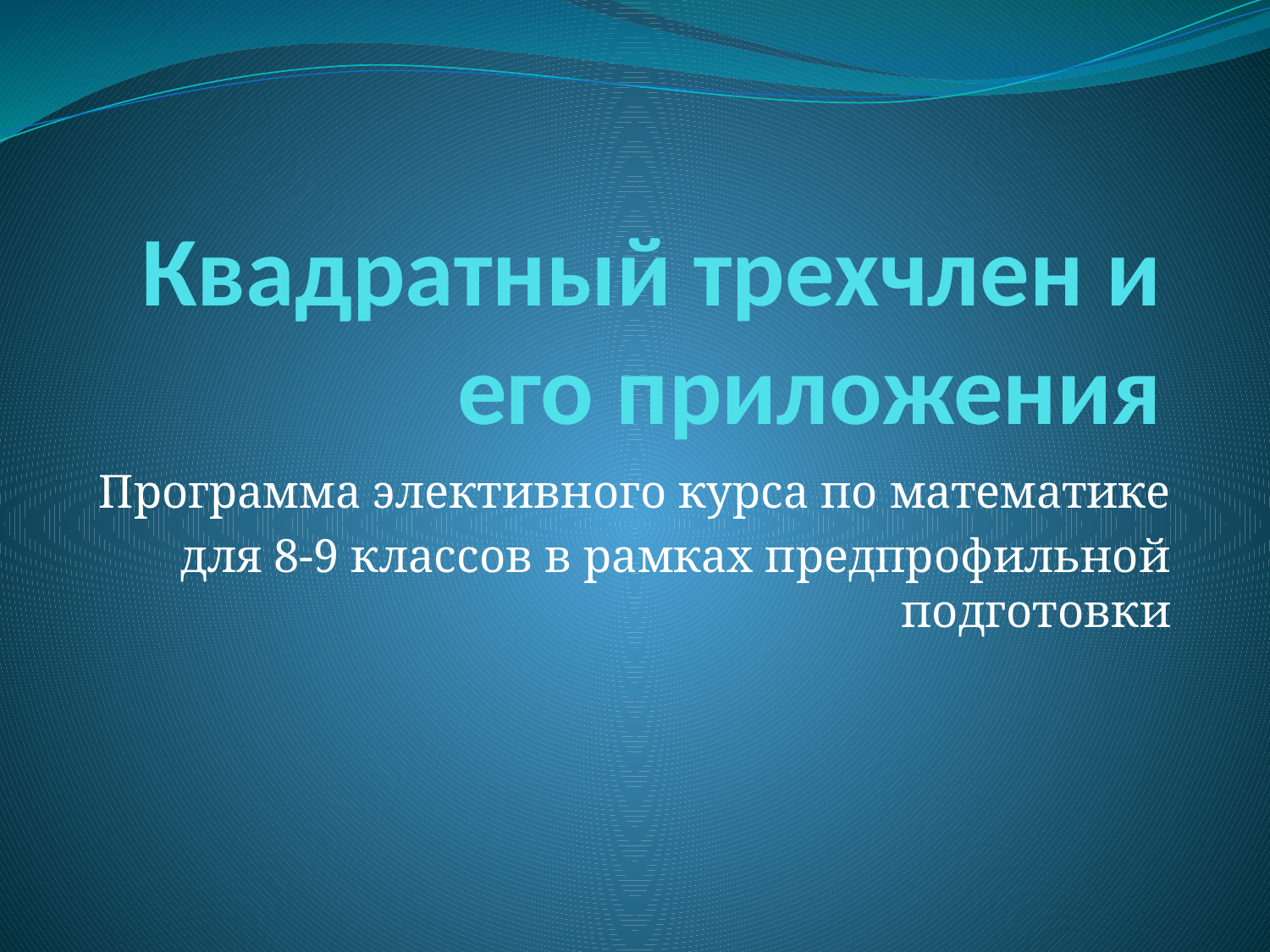

# Квадратный трехчлен и его приложения
Программа элективного курса по математике
для 8-9 классов в рамках предпрофильной подготовки